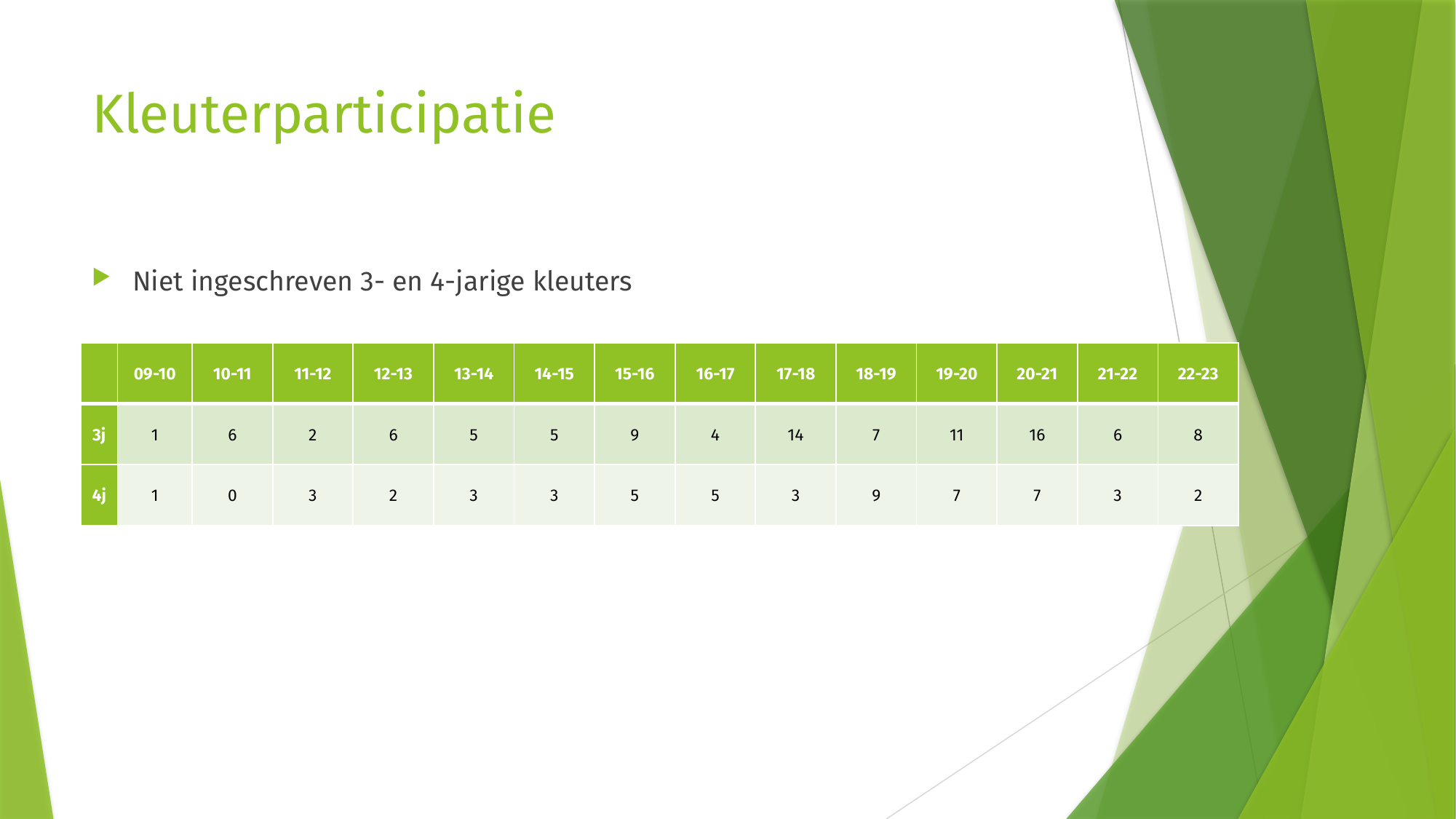

# Kleuterparticipatie
Niet ingeschreven 3- en 4-jarige kleuters

|  | 09-10 | 10-11 | 11-12 | 12-13 | 13-14 | 14-15 | 15-16 | 16-17 | 17-18 | 18-19 | 19-20 | 20-21 | 21-22 | 22-23 |
| --- | --- | --- | --- | --- | --- | --- | --- | --- | --- | --- | --- | --- | --- | --- |
| 3j | 1 | 6 | 2 | 6 | 5 | 5 | 9 | 4 | 14 | 7 | 11 | 16 | 6 | 8 |
| 4j | 1 | 0 | 3 | 2 | 3 | 3 | 5 | 5 | 3 | 9 | 7 | 7 | 3 | 2 |